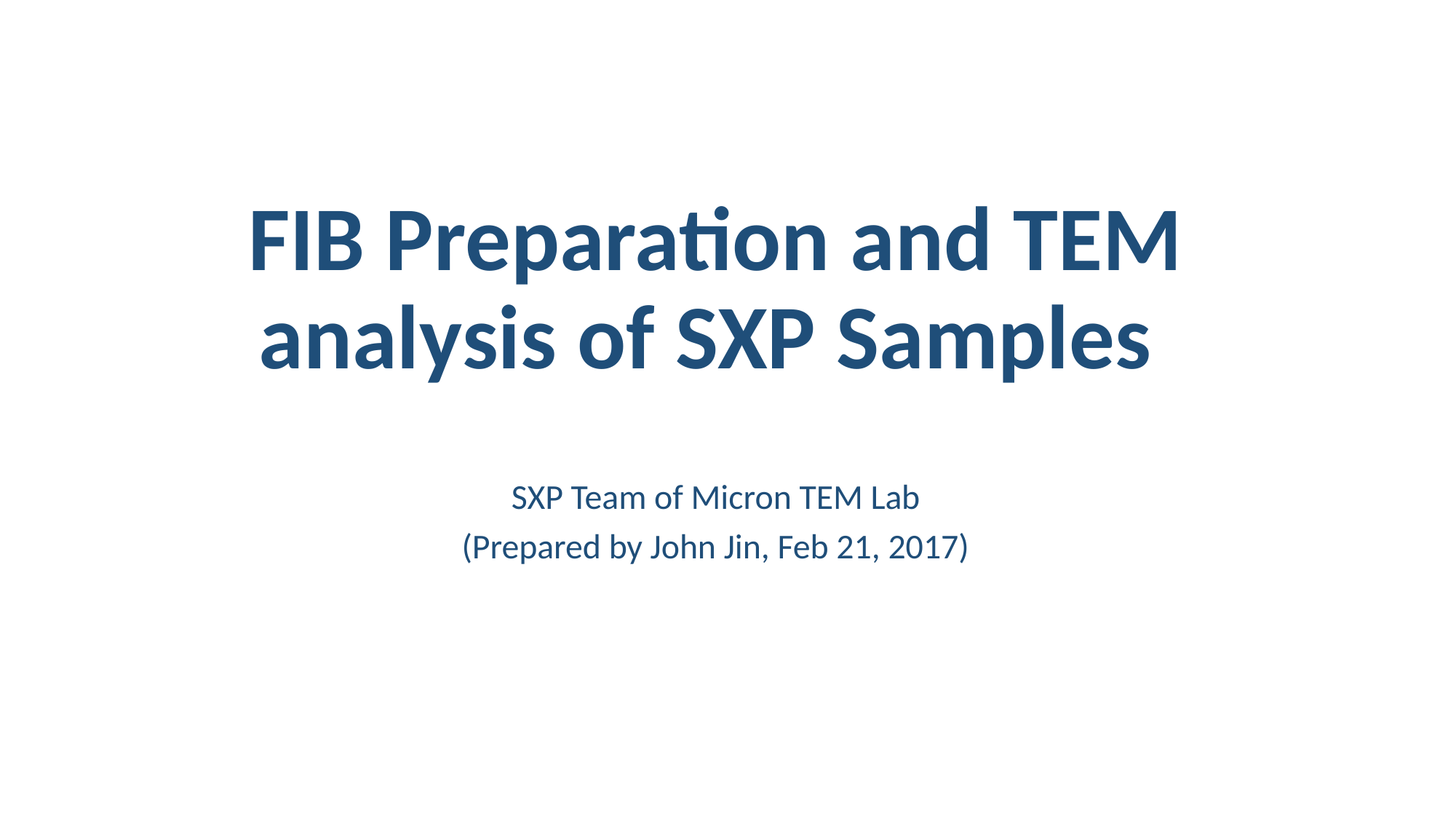

# FIB Preparation and TEM analysis of SXP Samples

SXP Team of Micron TEM Lab
(Prepared by John Jin, Feb 21, 2017)